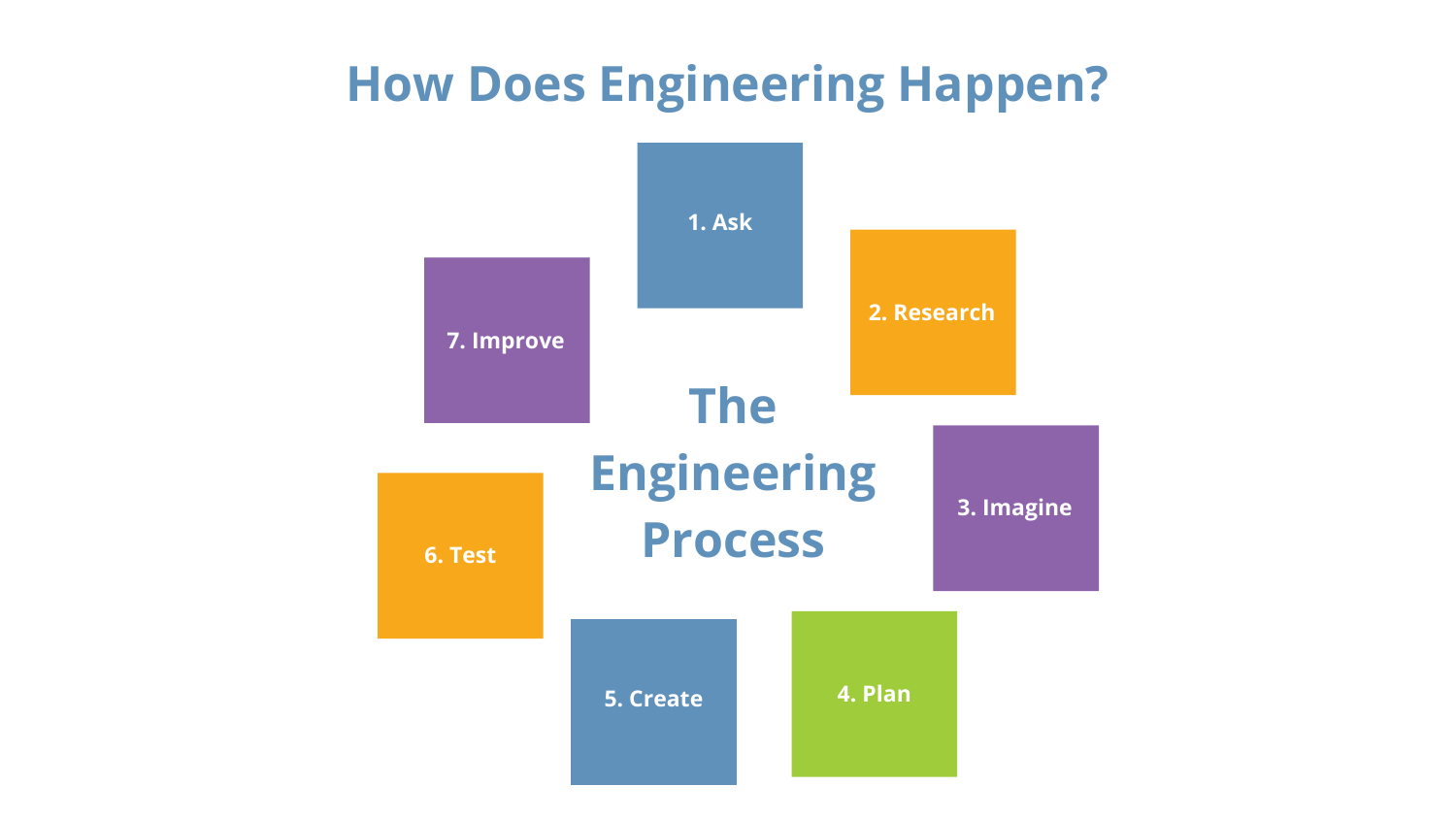

# How Does Engineering Happen?

1. Ask

2. Research
7. Improve
The Engineering Process
#9fcc3b

3. Imagine
6. Test

4. Plan
5. Create